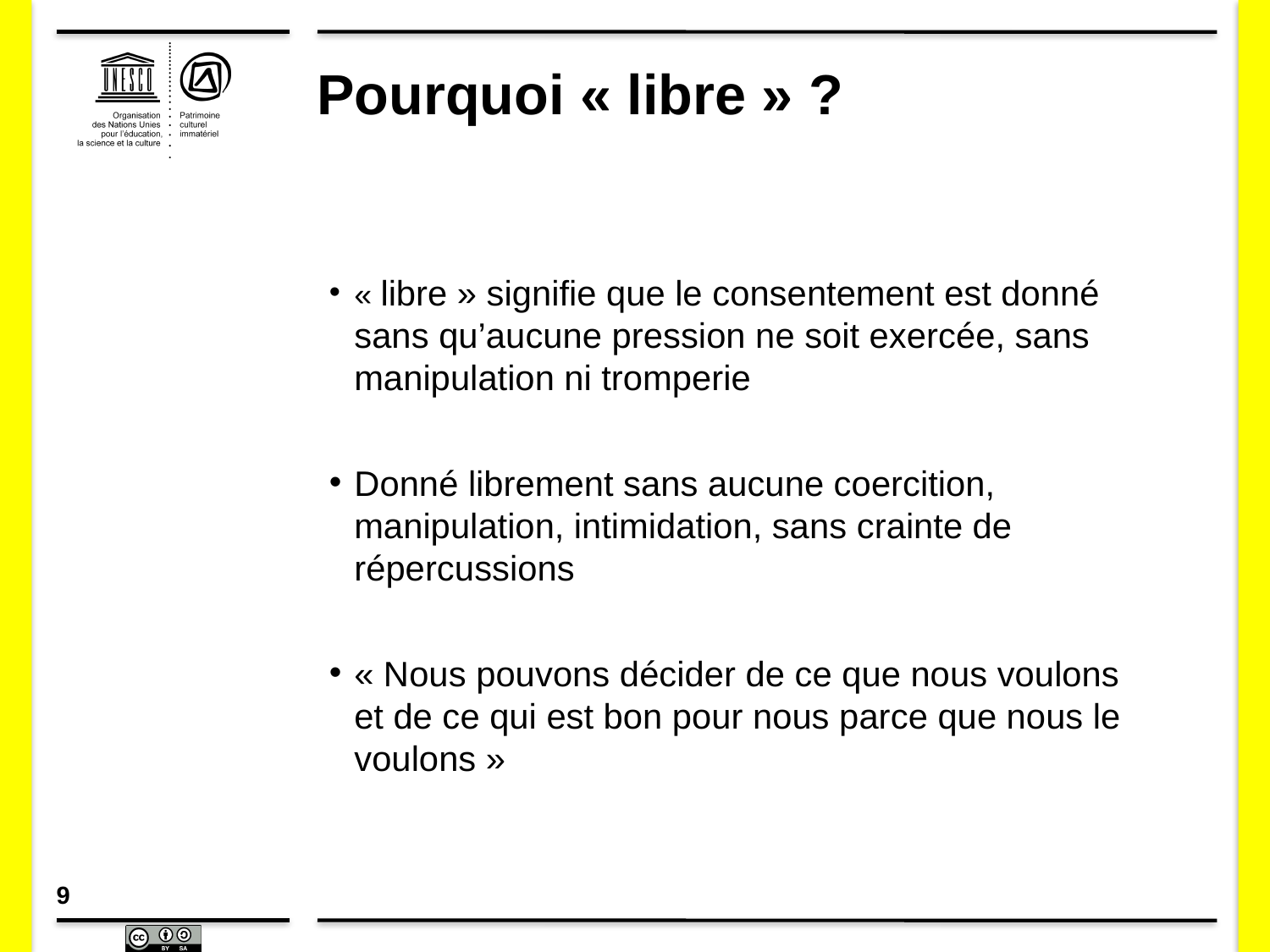

# Pourquoi « libre » ?
« libre » signifie que le consentement est donné sans qu’aucune pression ne soit exercée, sans manipulation ni tromperie

Donné librement sans aucune coercition, manipulation, intimidation, sans crainte de répercussions

« Nous pouvons décider de ce que nous voulons et de ce qui est bon pour nous parce que nous le voulons »